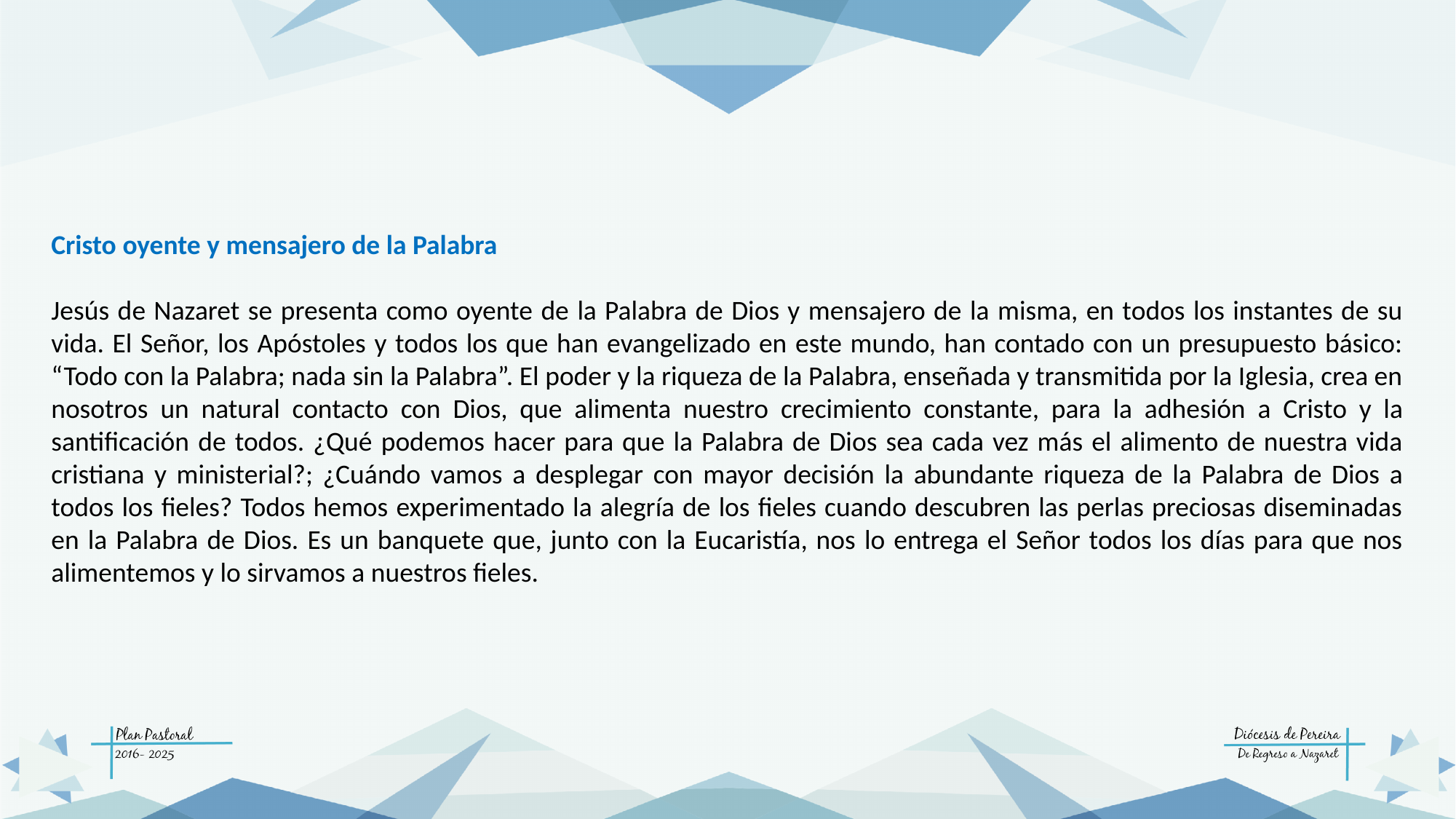

Cristo oyente y mensajero de la Palabra

Jesús de Nazaret se presenta como oyente de la Palabra de Dios y mensajero de la misma, en todos los instantes de su vida. El Señor, los Apóstoles y todos los que han evangelizado en este mundo, han contado con un presupuesto básico: “Todo con la Palabra; nada sin la Palabra”. El poder y la riqueza de la Palabra, enseñada y transmitida por la Iglesia, crea en nosotros un natural contacto con Dios, que alimenta nuestro crecimiento constante, para la adhesión a Cristo y la santificación de todos. ¿Qué podemos hacer para que la Palabra de Dios sea cada vez más el alimento de nuestra vida cristiana y ministerial?; ¿Cuándo vamos a desplegar con mayor decisión la abundante riqueza de la Palabra de Dios a todos los fieles? Todos hemos experimentado la alegría de los fieles cuando descubren las perlas preciosas diseminadas en la Palabra de Dios. Es un banquete que, junto con la Eucaristía, nos lo entrega el Señor todos los días para que nos alimentemos y lo sirvamos a nuestros fieles.